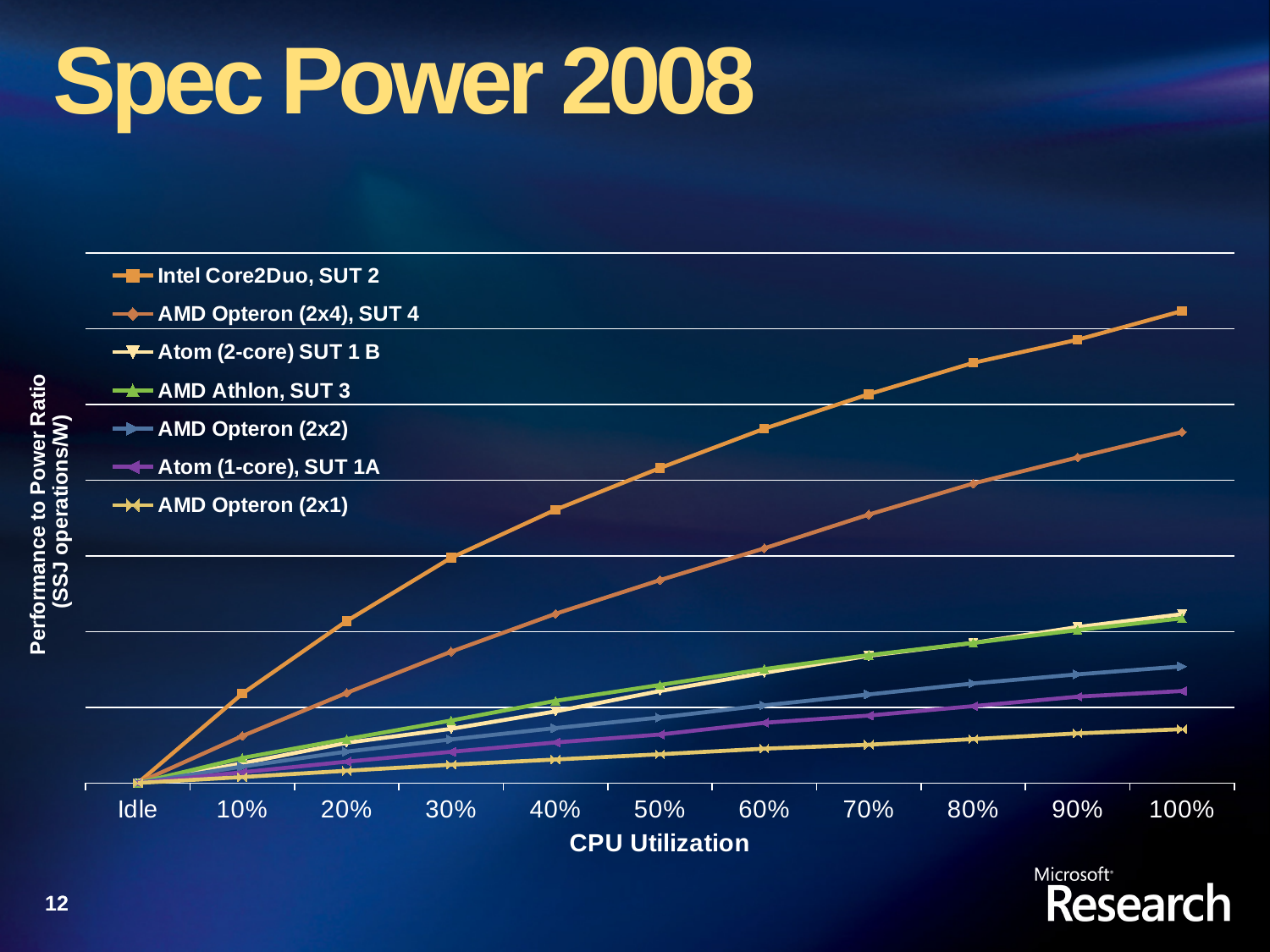

# Spec Power 2008

### Chart

| Category | Intel Core2Duo, SUT 2 | AMD Opteron (2x4), SUT 4 | Atom (2-core) SUT 1 B | AMD Athlon, SUT 3 | AMD Opteron (2x2) | Atom (1-core), SUT 1A | AMD Opteron (2x1) |
|---|---|---|---|---|---|---|---|
| Idle | 0.0 | 0.0 | 0.0 | 0.0 | 0.0 | 0.0 | 0.0 |
| 10% | 236.0 | 124.0 | 51.8 | 66.1 | 43.3 | 28.3 | 15.7 |
| 20% | 428.0 | 238.0 | 106.0 | 116.0 | 82.8 | 56.3 | 32.300000000000004 |
| 30% | 595.0 | 347.0 | 143.0 | 165.0 | 115.0 | 82.3 | 48.2 |
| 40% | 722.0 | 447.0 | 189.0 | 217.0 | 145.0 | 107.0 | 62.0 |
| 50% | 832.0 | 536.0 | 243.0 | 259.0 | 173.0 | 128.0 | 75.9 |
| 60% | 936.0 | 620.0 | 291.0 | 301.0 | 205.0 | 159.0 | 90.6 |
| 70% | 1027.0 | 709.0 | 336.0 | 338.0 | 234.0 | 178.0 | 101.0 |
| 80% | 1110.0 | 791.0 | 370.0 | 370.0 | 263.0 | 203.0 | 116.0 |
| 90% | 1171.0 | 860.0 | 412.0 | 404.0 | 287.0 | 228.0 | 131.0 |
| 100% | 1247.0 | 927.0 | 446.0 | 435.0 | 308.0 | 243.0 | 142.0 |